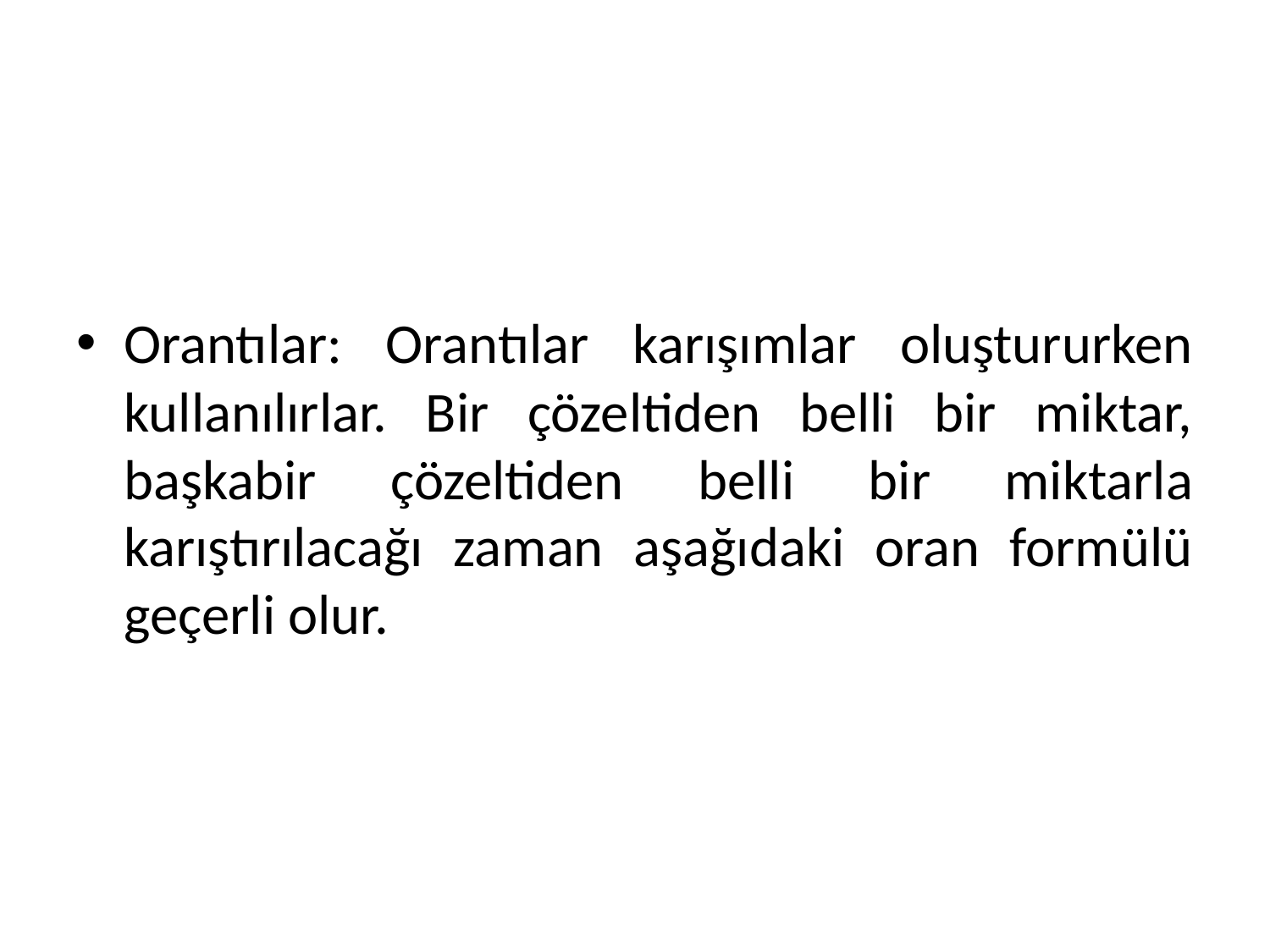

#

Orantılar: Orantılar karışımlar oluştururken kullanılırlar. Bir çözeltiden belli bir miktar, başkabir çözeltiden belli bir miktarla karıştırılacağı zaman aşağıdaki oran formülü geçerli olur.